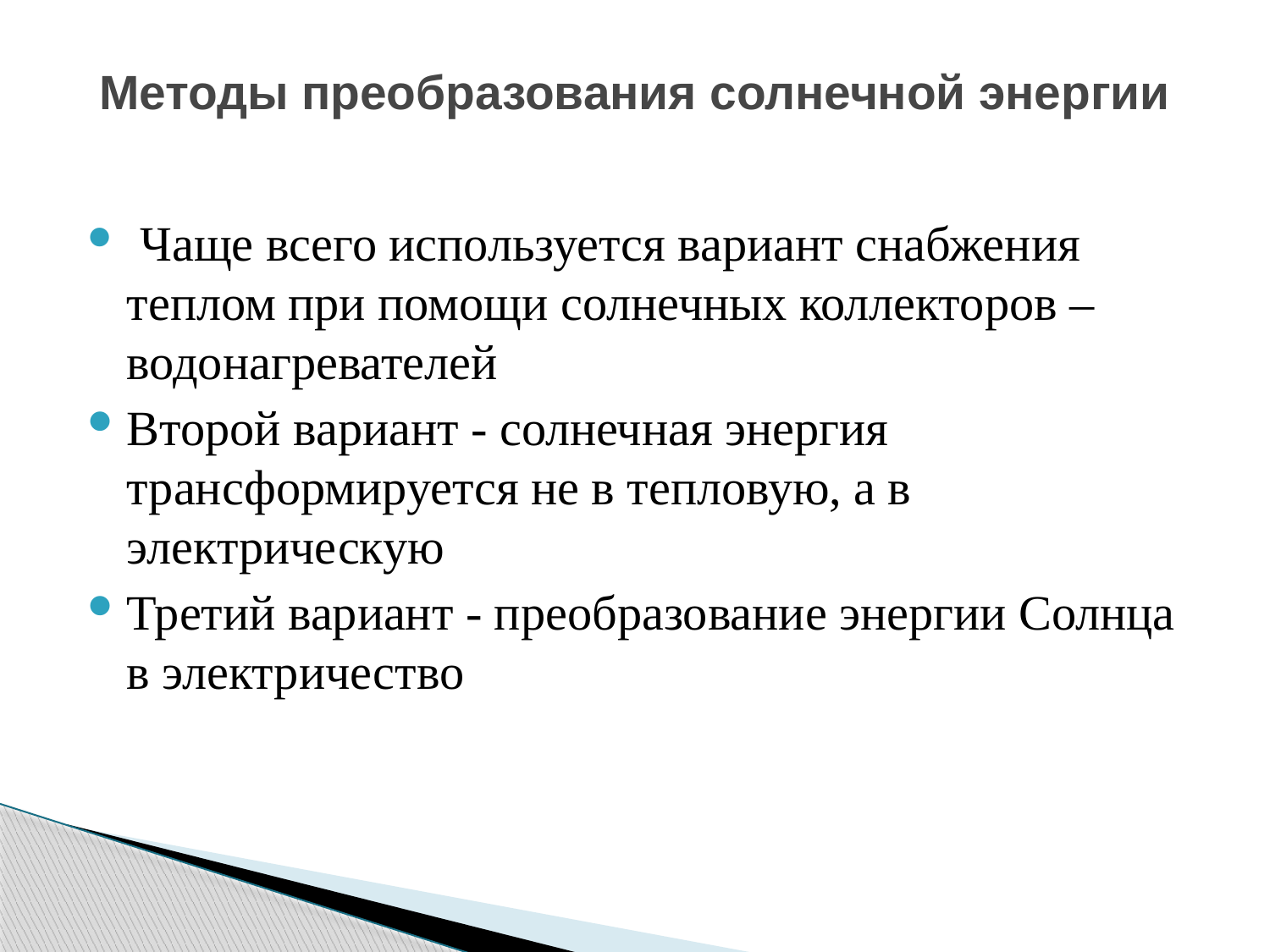

# Методы преобразования солнечной энергии
 Чаще всего используется вариант снабжения теплом при помощи солнечных коллекторов – водонагревателей
Второй вариант - солнечная энергия трансформируется не в тепловую, а в электрическую
Третий вариант - преобразование энергии Солнца в электричество